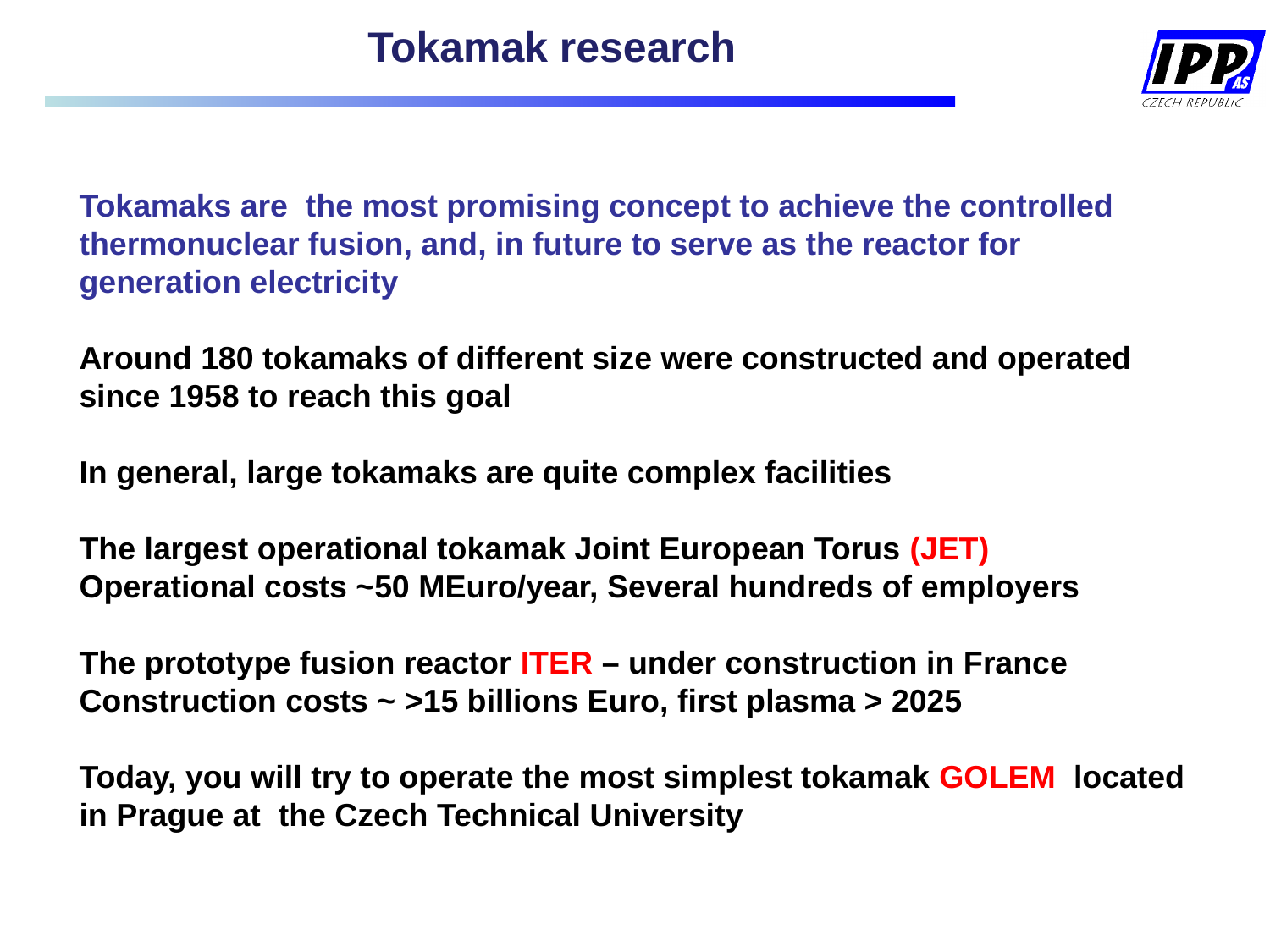

Tokamak research
Tokamaks are  the most promising concept to achieve the controlled thermonuclear fusion, and, in future to serve as the reactor for generation electricity

Around 180 tokamaks of different size were constructed and operated
since 1958 to reach this goal

In general, large tokamaks are quite complex facilities

The largest operational tokamak Joint European Torus (JET)
Operational costs ~50 MEuro/year, Several hundreds of employers

The prototype fusion reactor ITER – under construction in France
Construction costs ~ >15 billions Euro, first plasma > 2025

Today, you will try to operate the most simplest tokamak GOLEM  located in Prague at  the Czech Technical University